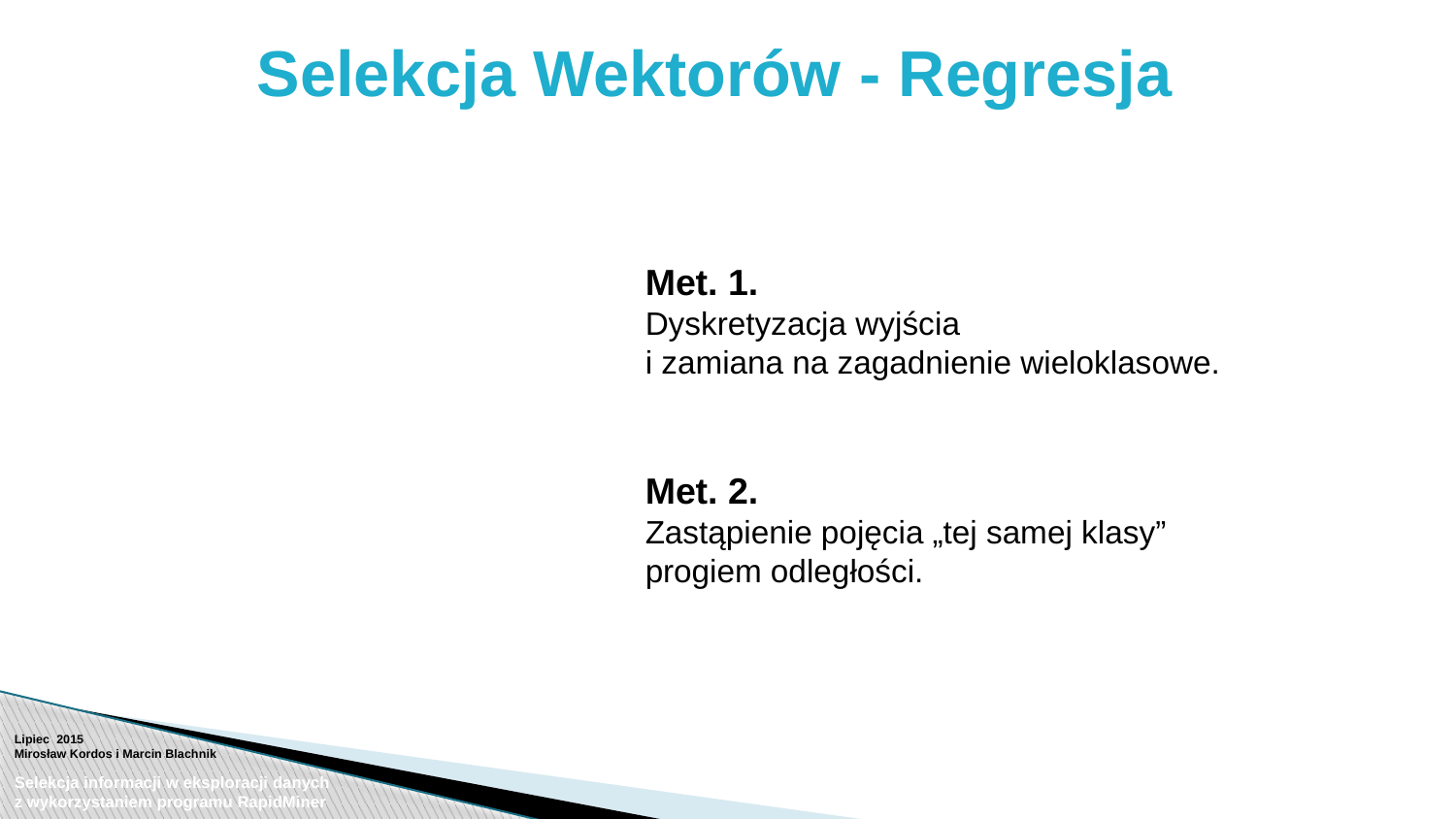

# Selekcja Wektorów - Regresja
Met. 1.
Dyskretyzacja wyjścia
i zamiana na zagadnienie wieloklasowe.

Met. 2.
Zastąpienie pojęcia „tej samej klasy”
progiem odległości.
Lipiec  2015
Mirosław Kordos i Marcin Blachnik
Selekcja informacji w eksploracji danych
z wykorzystaniem programu RapidMiner